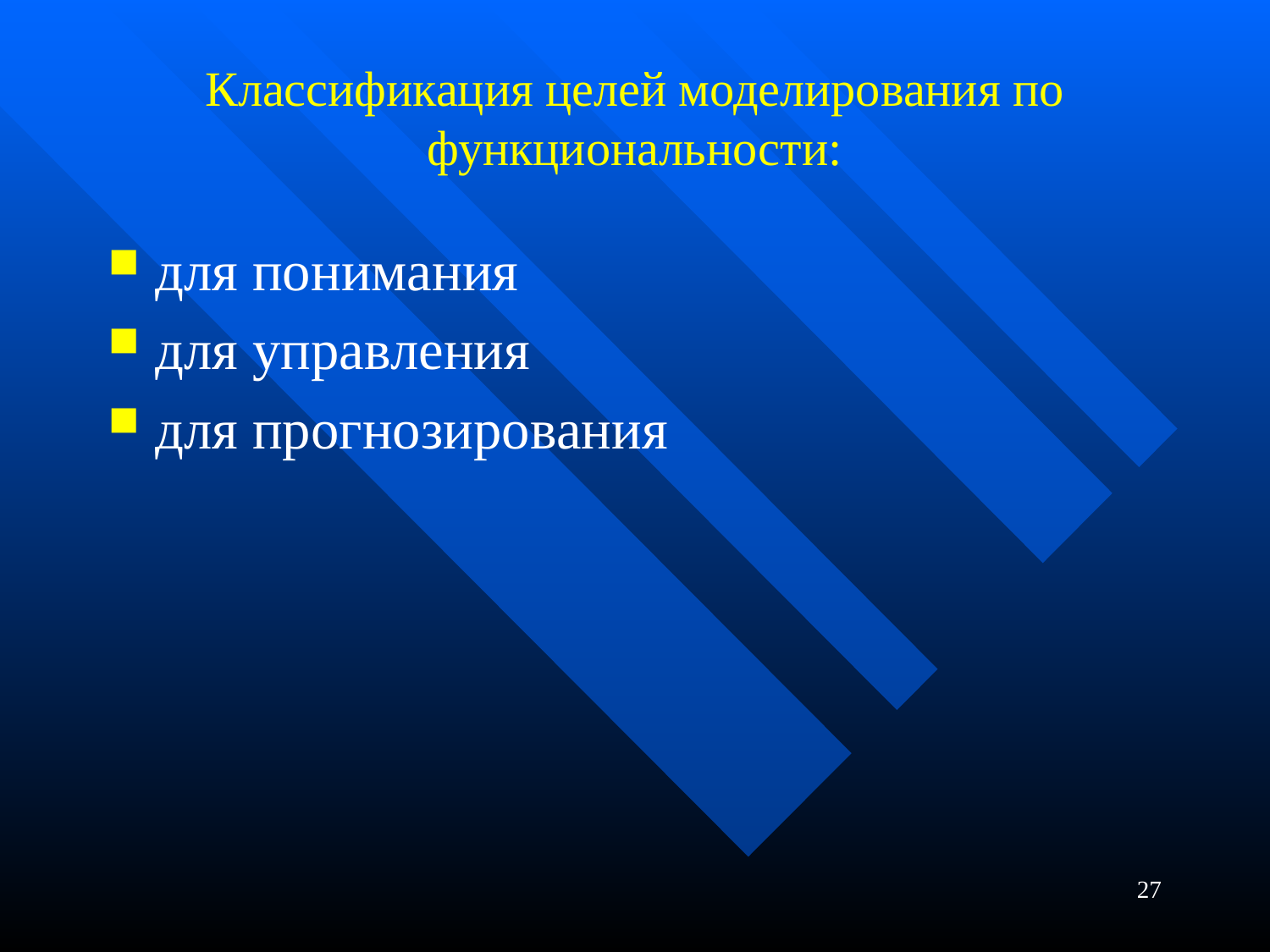

# Классификация целей моделирования по функциональности:
для понимания
для управления
для прогнозирования
27